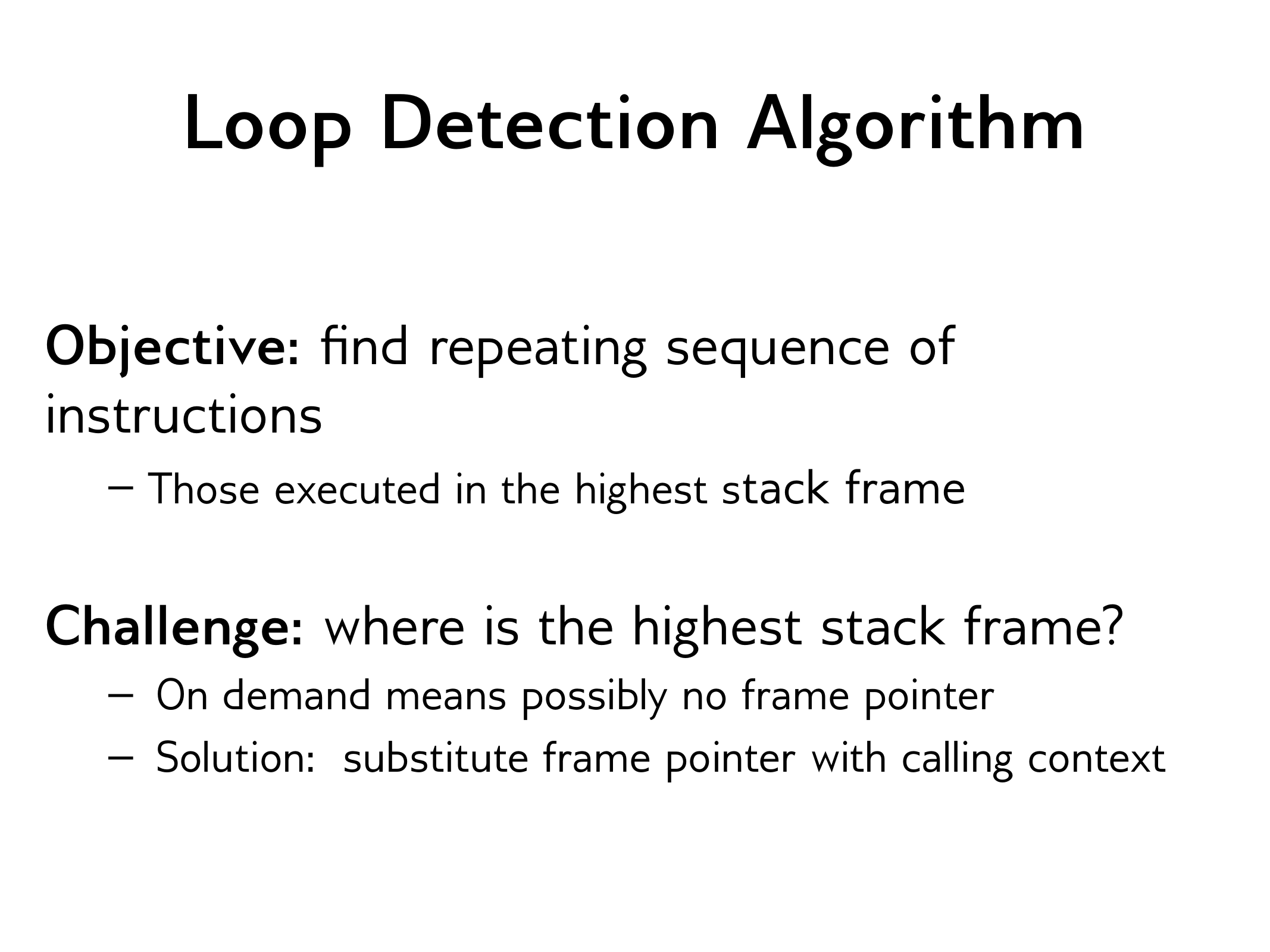

# Loop Detection Algorithm
Objective: find repeating sequence of instructions
Those executed in the highest stack frame

Challenge: where is the highest stack frame?
On demand means possibly no frame pointer
Solution:  substitute frame pointer with calling context